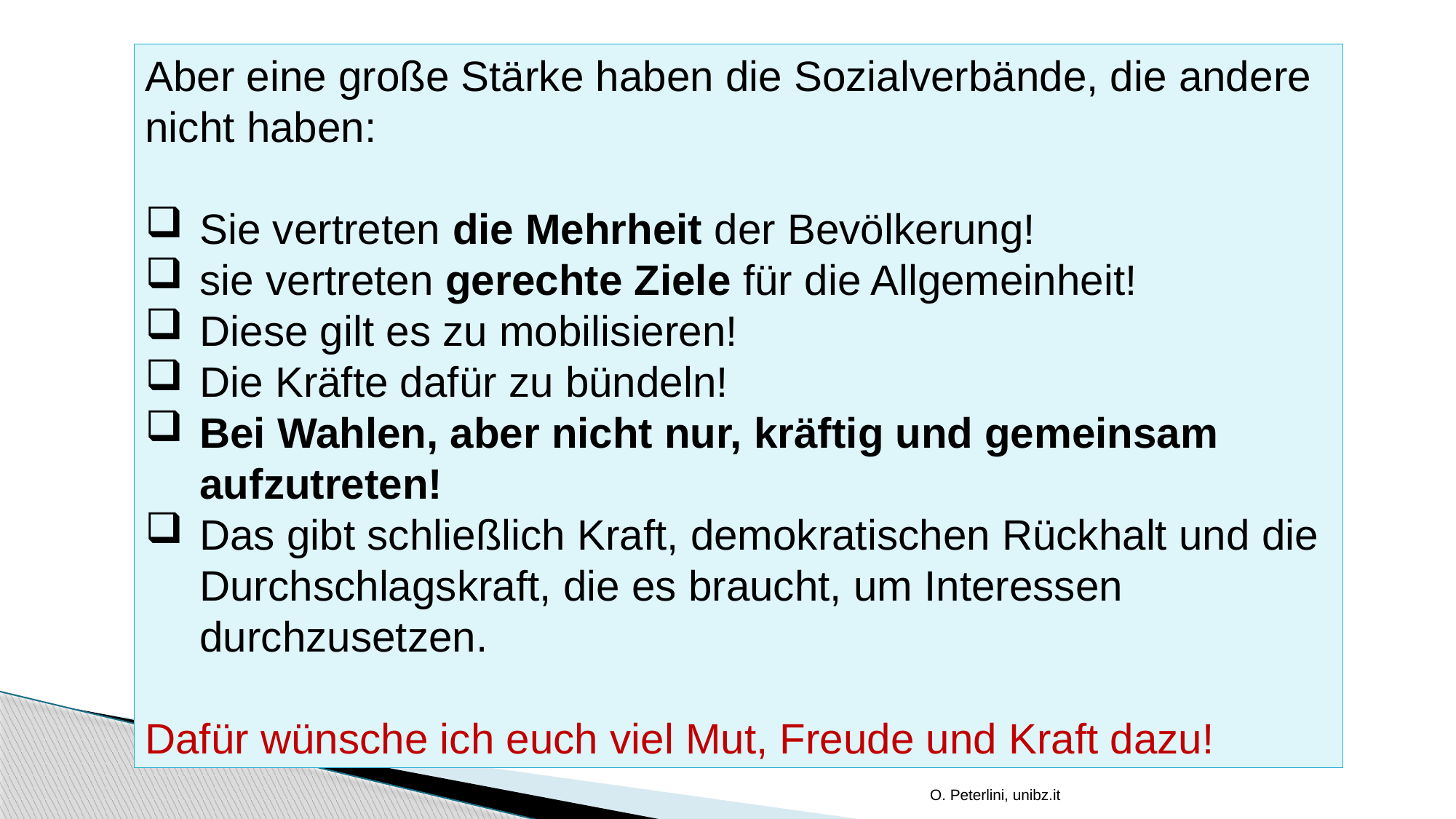

Aber eine große Stärke haben die Sozialverbände, die andere nicht haben:

Sie vertreten die Mehrheit der Bevölkerung!
sie vertreten gerechte Ziele für die Allgemeinheit!
Diese gilt es zu mobilisieren!
Die Kräfte dafür zu bündeln!
Bei Wahlen, aber nicht nur, kräftig und gemeinsam aufzutreten!
Das gibt schließlich Kraft, demokratischen Rückhalt und die Durchschlagskraft, die es braucht, um Interessen durchzusetzen.

Dafür wünsche ich euch viel Mut, Freude und Kraft dazu!
O. Peterlini, unibz.it